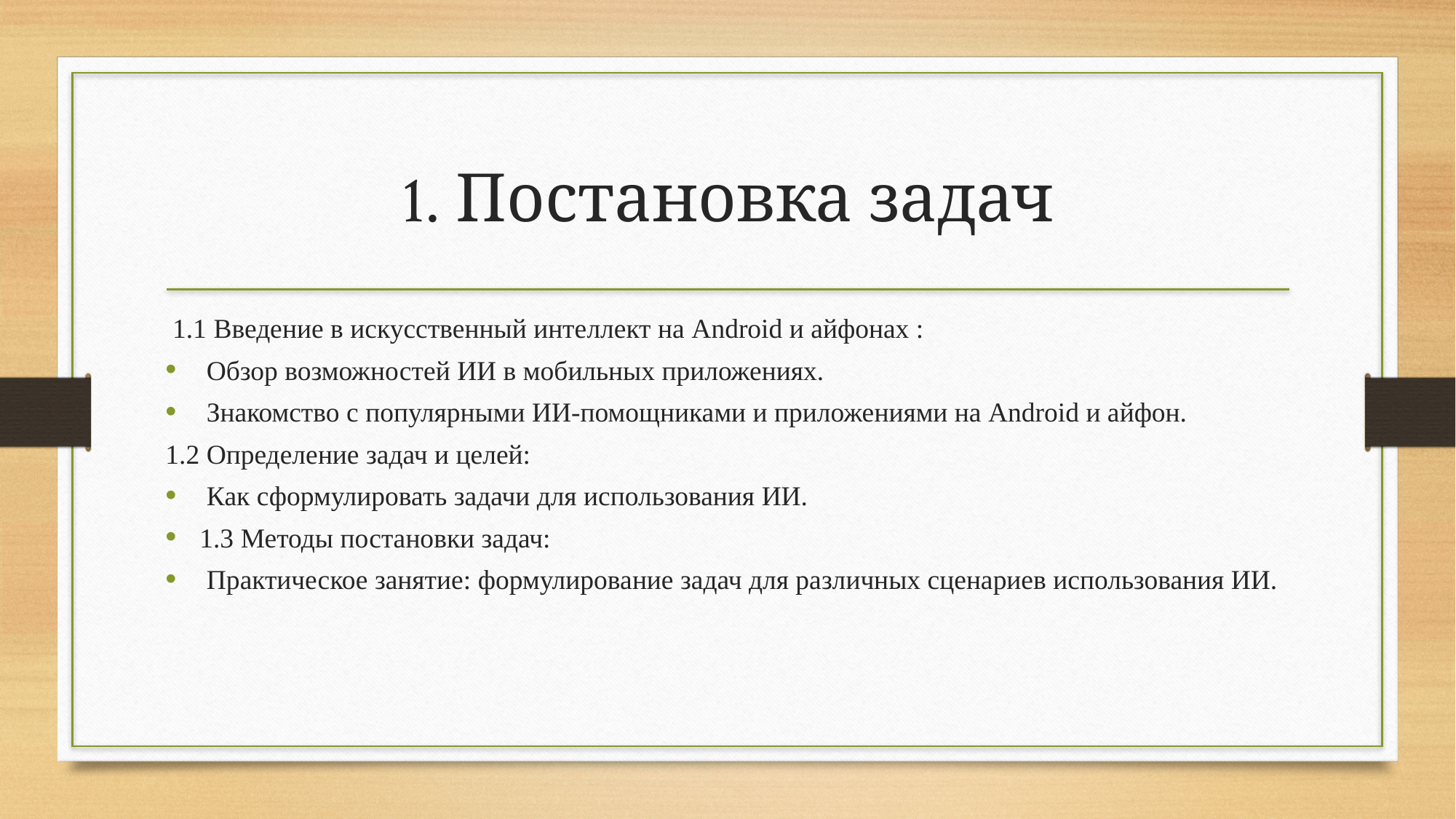

# 1. Постановка задач
 1.1 Введение в искусственный интеллект на Android и айфонах :
 Обзор возможностей ИИ в мобильных приложениях.
 Знакомство с популярными ИИ-помощниками и приложениями на Android и айфон.
1.2 Определение задач и целей:
 Как сформулировать задачи для использования ИИ.
1.3 Методы постановки задач:
 Практическое занятие: формулирование задач для различных сценариев использования ИИ.